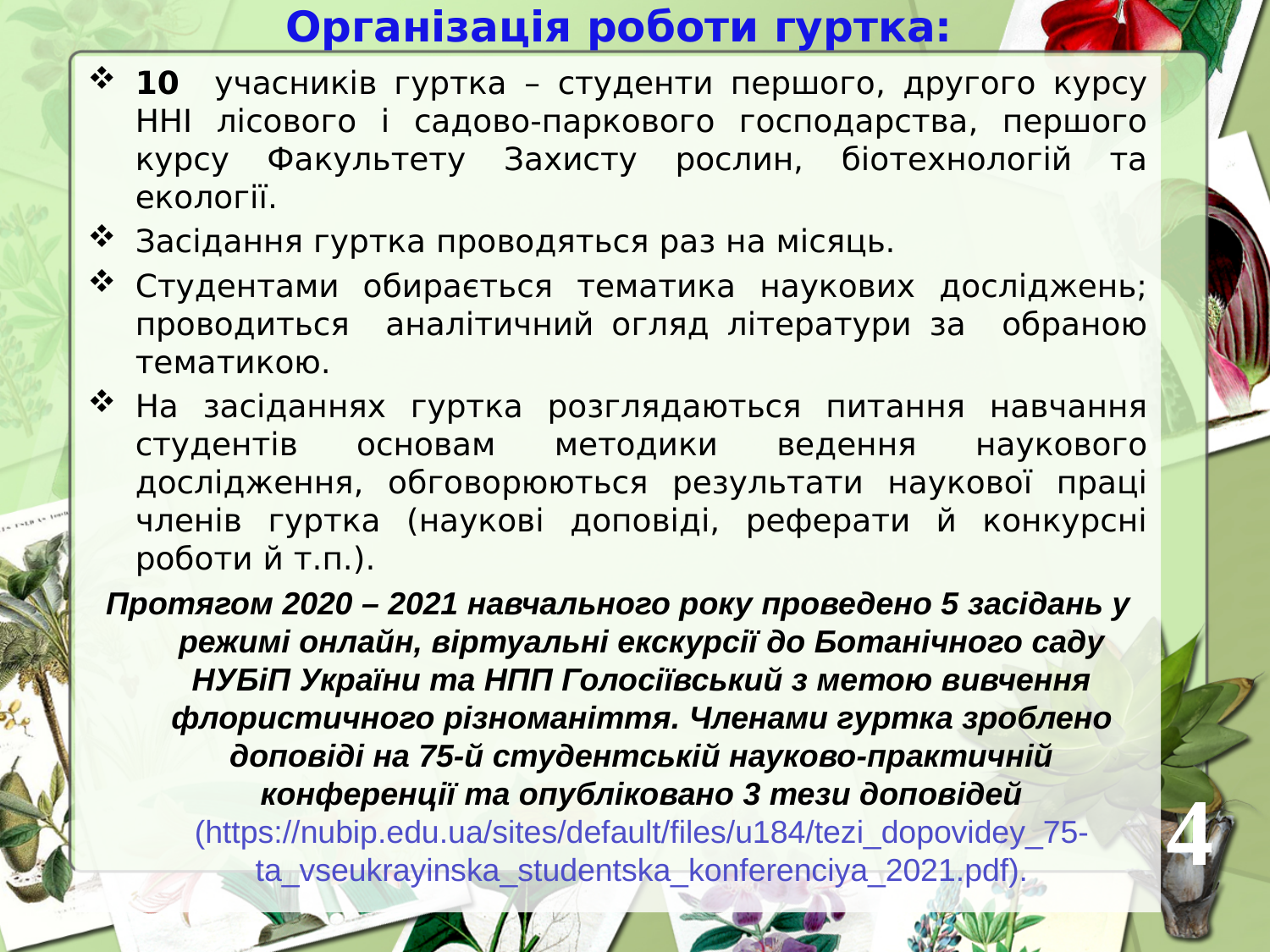

# Організація роботи гуртка:
10  учасників гуртка – студенти першого, другого курсу ННІ лісового і садово-паркового господарства, першого курсу Факультету Захисту рослин, біотехнологій та екології.
Засідання гуртка проводяться раз на місяць.
Студентами обирається тематика наукових досліджень; проводиться  аналітичний огляд літератури за  обраною тематикою.
На засіданнях гуртка розглядаються питання навчання студентів основам методики ведення наукового дослідження, обговорюються результати наукової праці членів гуртка (наукові доповіді, реферати й конкурсні роботи й т.п.).
Протягом 2020 – 2021 навчального року проведено 5 засідань у режимі онлайн, віртуальні екскурсії до Ботанічного саду НУБіП України та НПП Голосіївський з метою вивчення флористичного різноманіття. Членами гуртка зроблено доповіді на 75-й студентській науково-практичній конференції та опубліковано 3 тези доповідей (https://nubip.edu.ua/sites/default/files/u184/tezi_dopovidey_75-ta_vseukrayinska_studentska_konferenciya_2021.pdf).

4